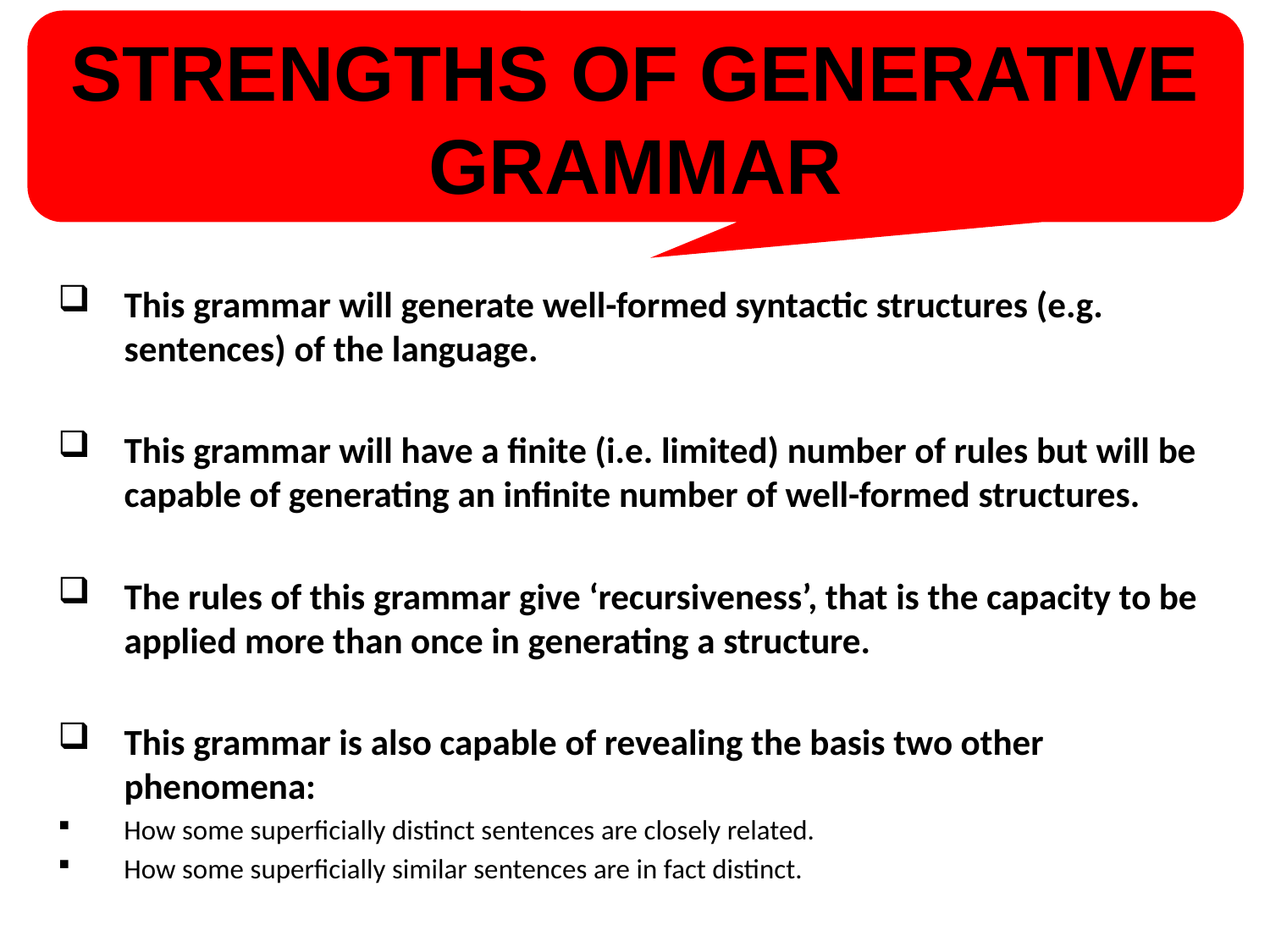

STRENGTHS OF GENERATIVE GRAMMAR
This grammar will generate well-formed syntactic structures (e.g. sentences) of the language.

This grammar will have a finite (i.e. limited) number of rules but will be capable of generating an infinite number of well-formed structures.

The rules of this grammar give ‘recursiveness’, that is the capacity to be applied more than once in generating a structure.

This grammar is also capable of revealing the basis two other phenomena:
How some superficially distinct sentences are closely related.
How some superficially similar sentences are in fact distinct.